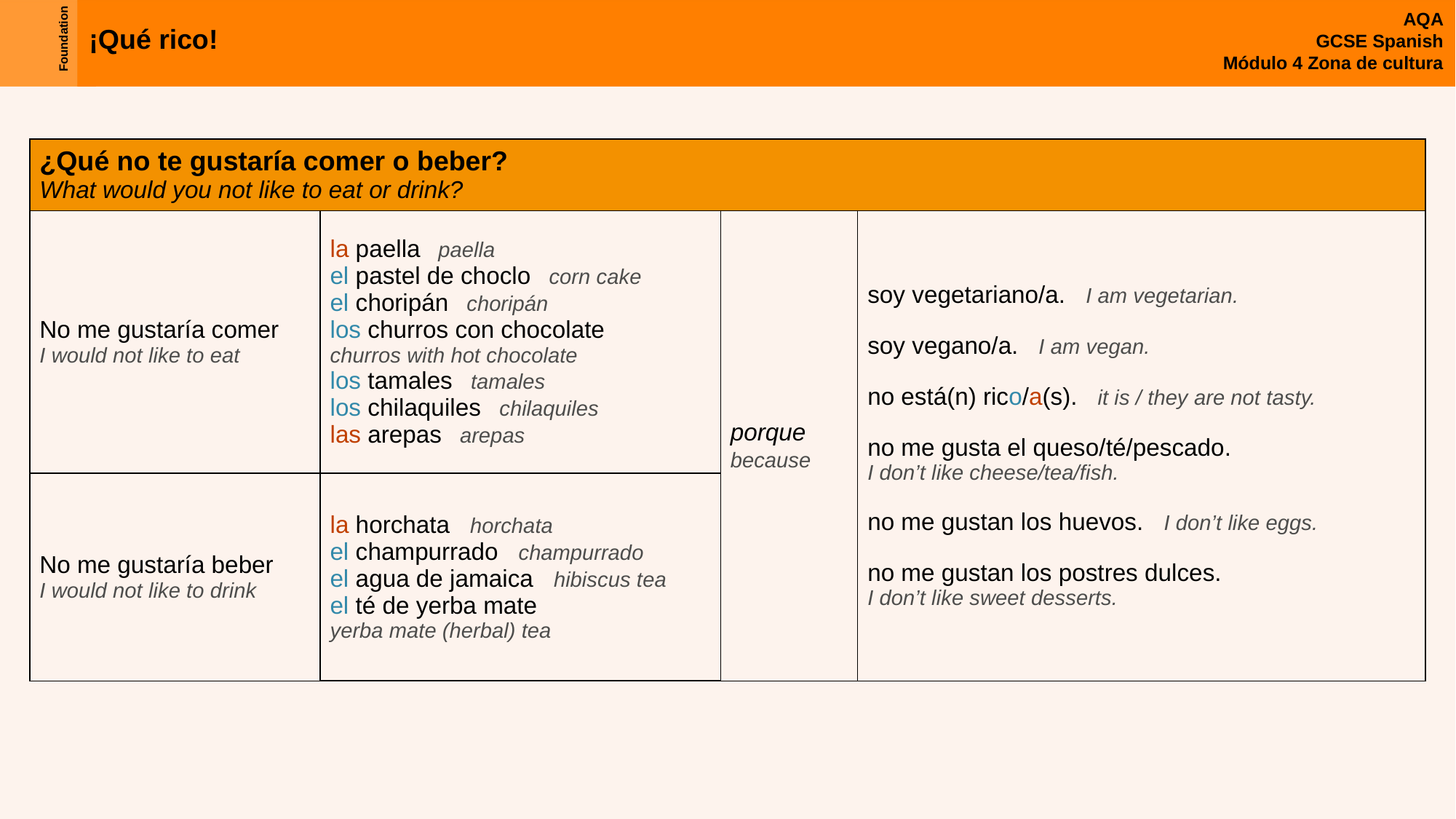

| ¿Qué no te gustaría comer o beber? What would you not like to eat or drink? |  |  |  |
| --- | --- | --- | --- |
| No me gustaría comer I would not like to eat | la paella paella el pastel de choclo corn cake el choripán choripán los churros con chocolate churros with hot chocolate los tamales tamales los chilaquiles chilaquiles las arepas arepas | porque because | soy vegetariano/a. I am vegetarian. soy vegano/a. I am vegan. no está(n) rico/a(s). it is / they are not tasty. no me gusta el queso/té/pescado. I don’t like cheese/tea/fish. no me gustan los huevos. I don’t like eggs. no me gustan los postres dulces. I don’t like sweet desserts. |
| No me gustaría beber I would not like to drink | la horchata horchata el champurrado champurrado el agua de jamaica hibiscus tea el té de yerba mate yerba mate (herbal) tea |  |  |